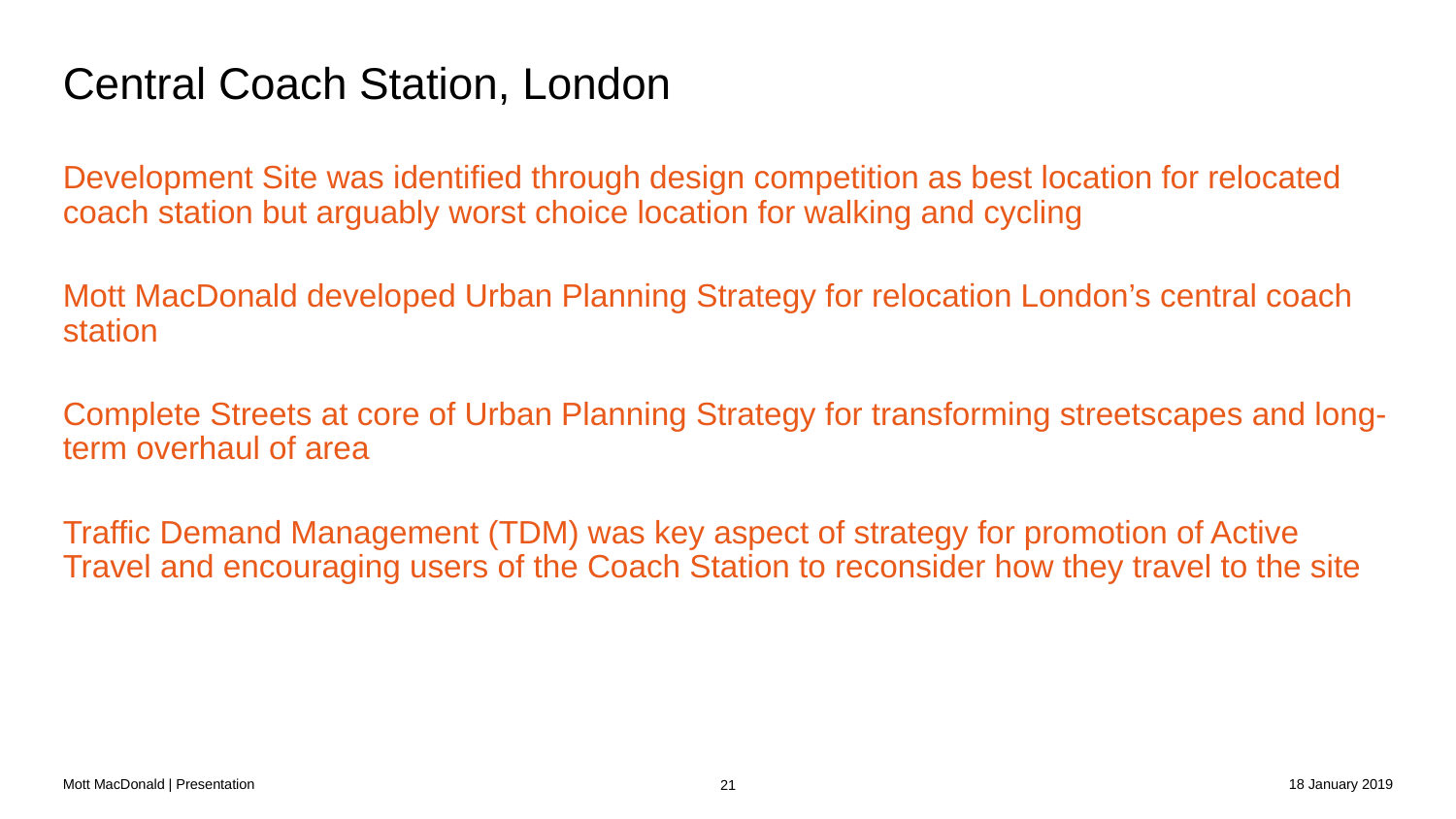

# Central Coach Station, London
Development Site was identified through design competition as best location for relocated coach station but arguably worst choice location for walking and cycling
Mott MacDonald developed Urban Planning Strategy for relocation London’s central coach station
Complete Streets at core of Urban Planning Strategy for transforming streetscapes and long-term overhaul of area
Traffic Demand Management (TDM) was key aspect of strategy for promotion of Active Travel and encouraging users of the Coach Station to reconsider how they travel to the site

Mott MacDonald | Presentation
18 January 2019
21